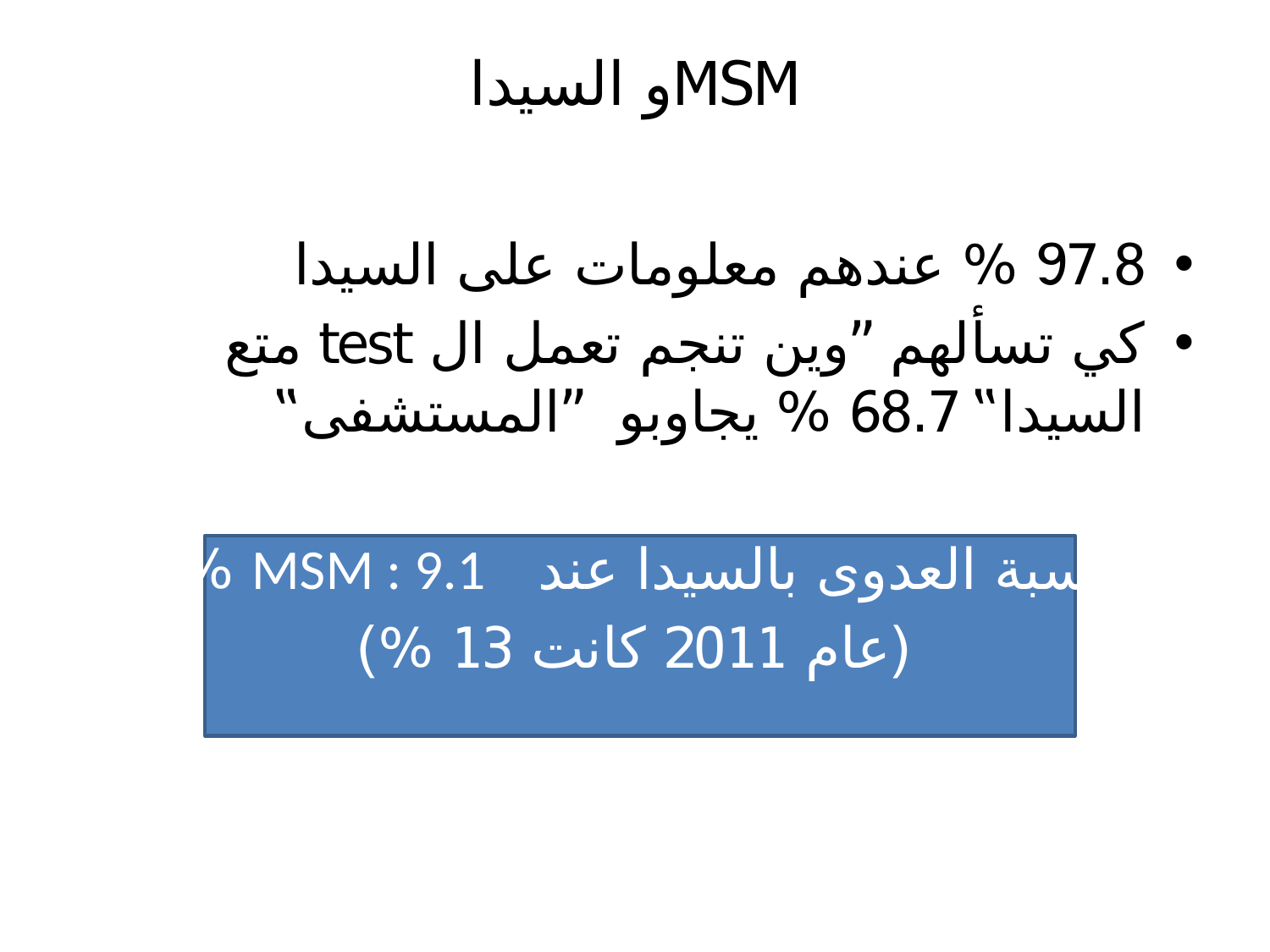

# و السيداMSM
97.8 % عندهم معلومات على السيدا
كي تسألهم ”وين تنجم تعمل ال test متع السيدا“ 68.7 % يجاوبو  ”المستشفى“

نسبة العدوى بالسيدا عند   MSM : 9.1 %
(عام 2011 كانت 13 %)